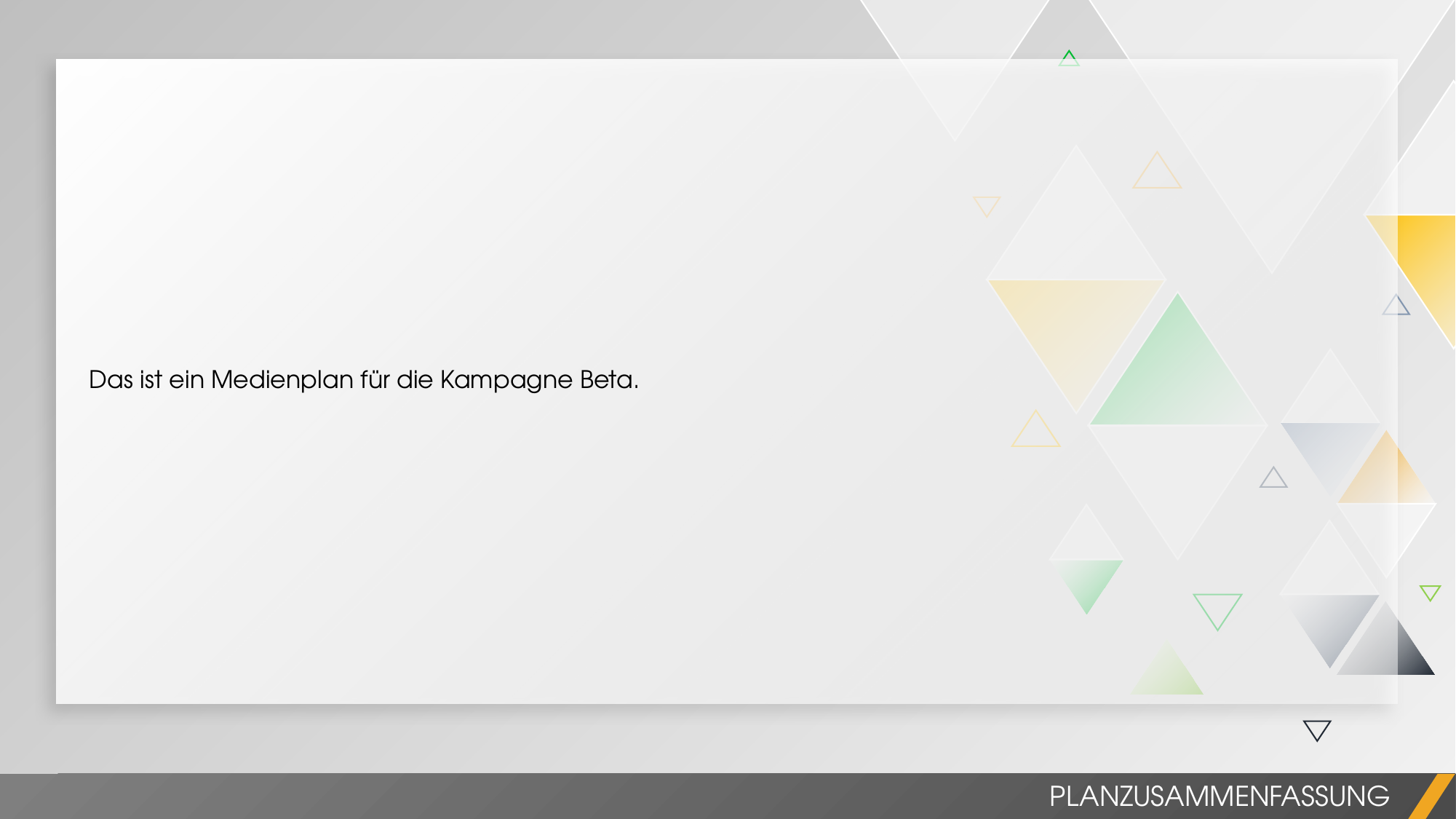

| Das ist ein Medienplan für die Kampagne Beta. |
| --- |
PROJEKTBERICHT
PLANZUSAMMENFASSUNG